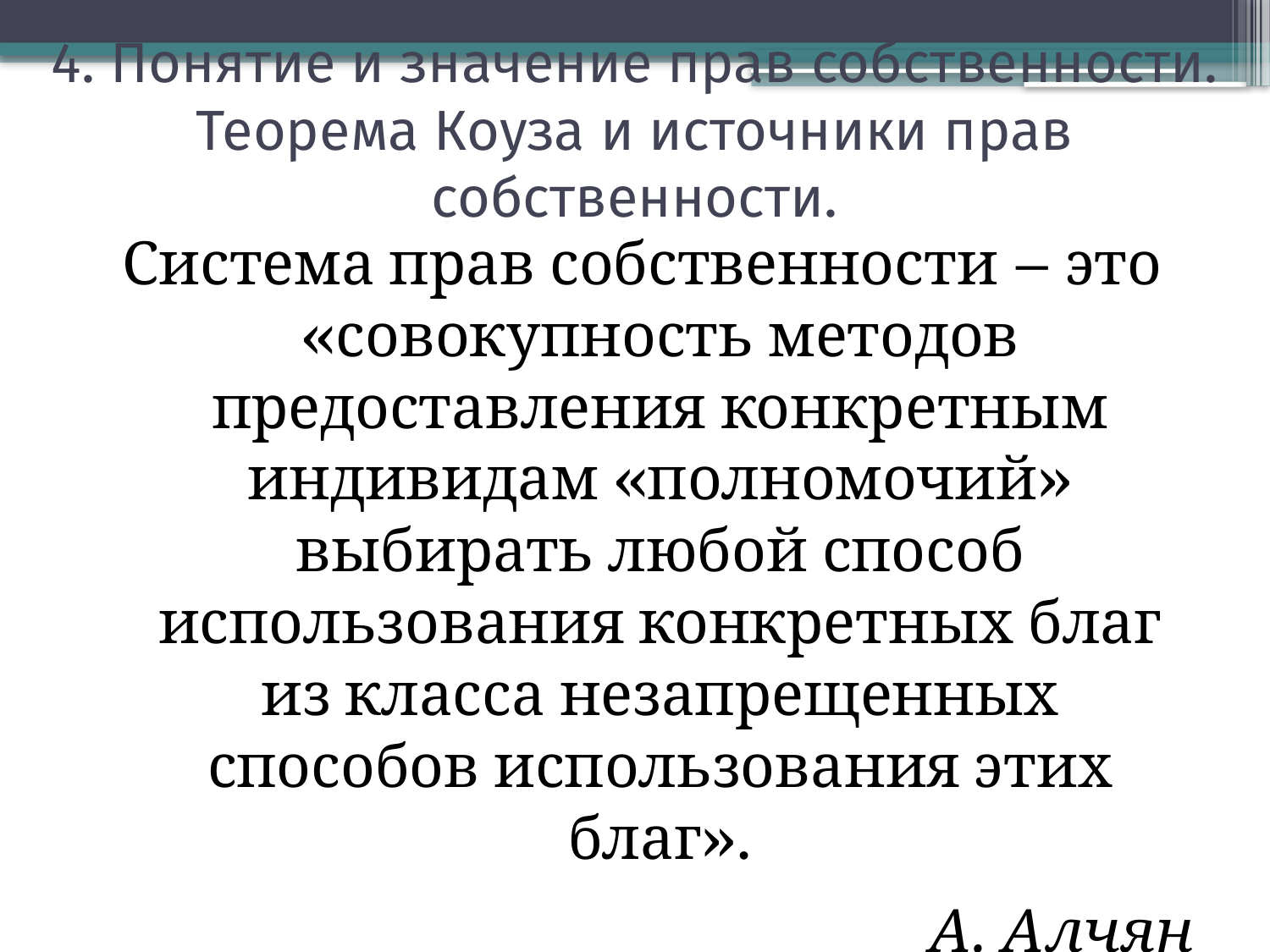

# 4. Понятие и значение прав собственности. Теорема Коуза и источники прав собственности.
Система прав собственности – это «совокупность методов предоставления конкретным индивидам «полномочий» выбирать любой способ использования конкретных благ из класса незапрещенных способов использования этих благ».
А. Алчян